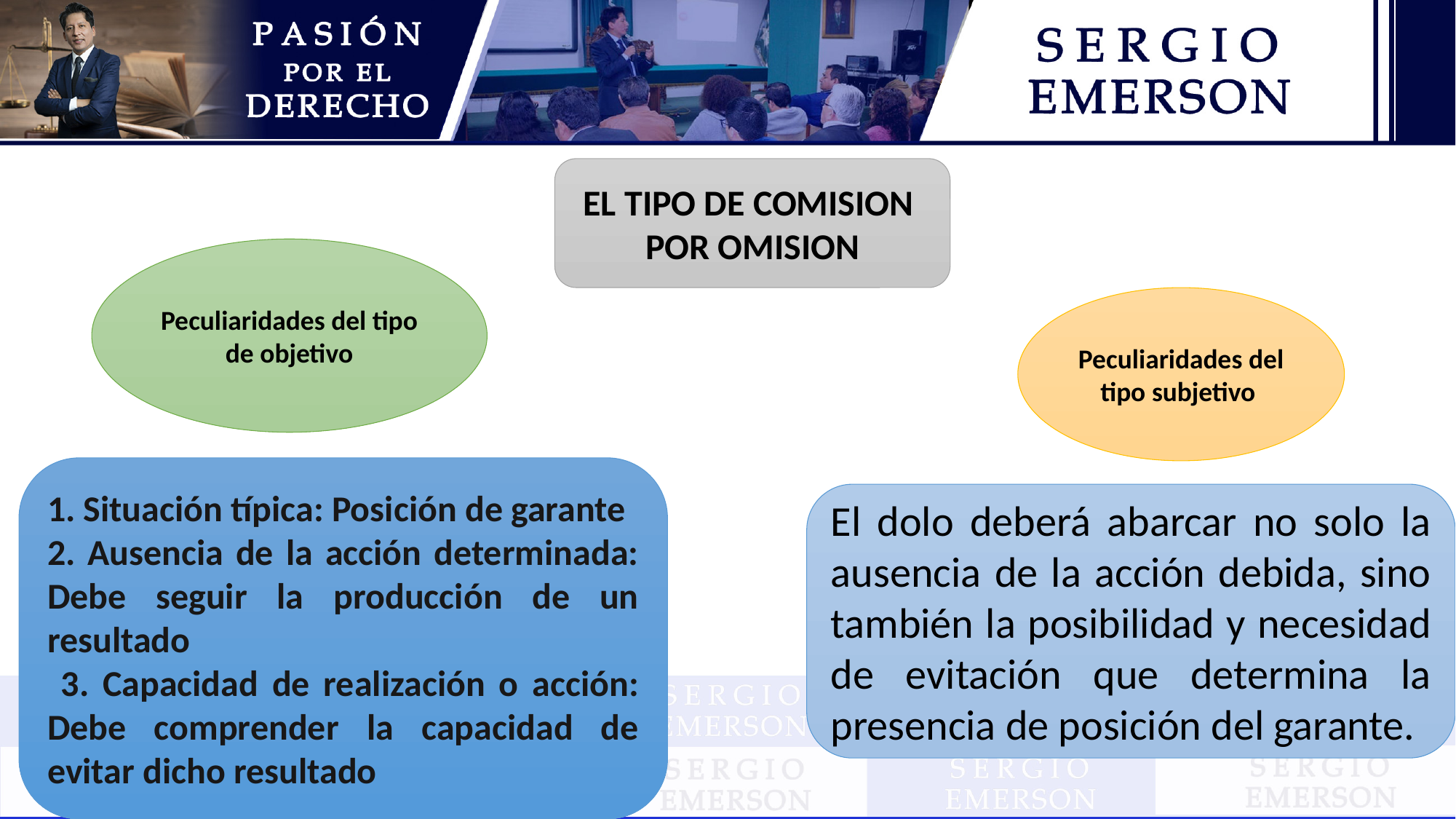

EL TIPO DE COMISION
POR OMISION
Peculiaridades del tipo de objetivo
Peculiaridades del tipo subjetivo
1. Situación típica: Posición de garante
2. Ausencia de la acción determinada: Debe seguir la producción de un resultado
 3. Capacidad de realización o acción: Debe comprender la capacidad de evitar dicho resultado
El dolo deberá abarcar no solo la ausencia de la acción debida, sino también la posibilidad y necesidad de evitación que determina la presencia de posición del garante.